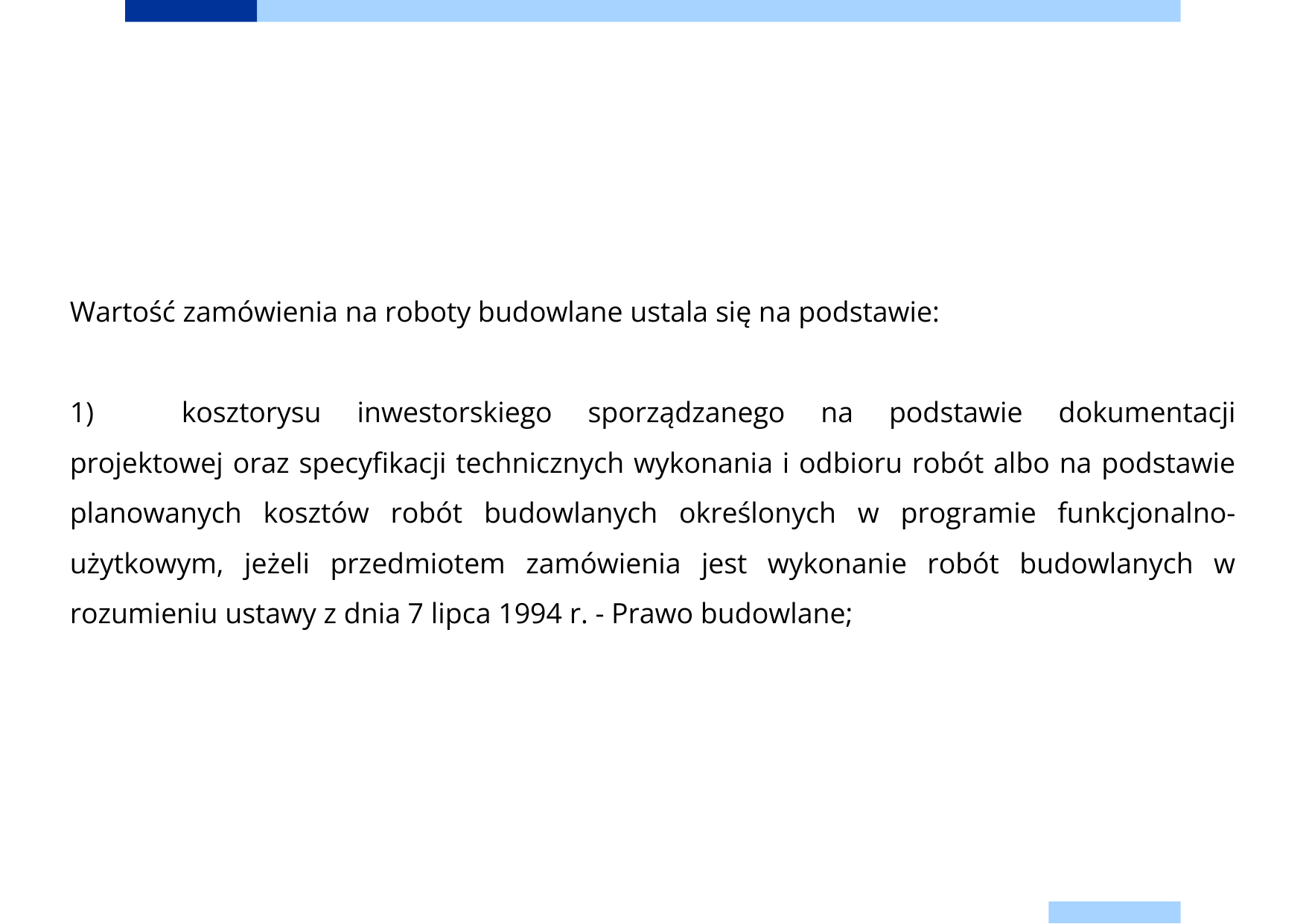

Wartość zamówienia na roboty budowlane ustala się na podstawie:

1)	kosztorysu inwestorskiego sporządzanego na podstawie dokumentacji projektowej oraz specyfikacji technicznych wykonania i odbioru robót albo na podstawie planowanych kosztów robót budowlanych określonych w programie funkcjonalno-użytkowym, jeżeli przedmiotem zamówienia jest wykonanie robót budowlanych w rozumieniu ustawy z dnia 7 lipca 1994 r. - Prawo budowlane;